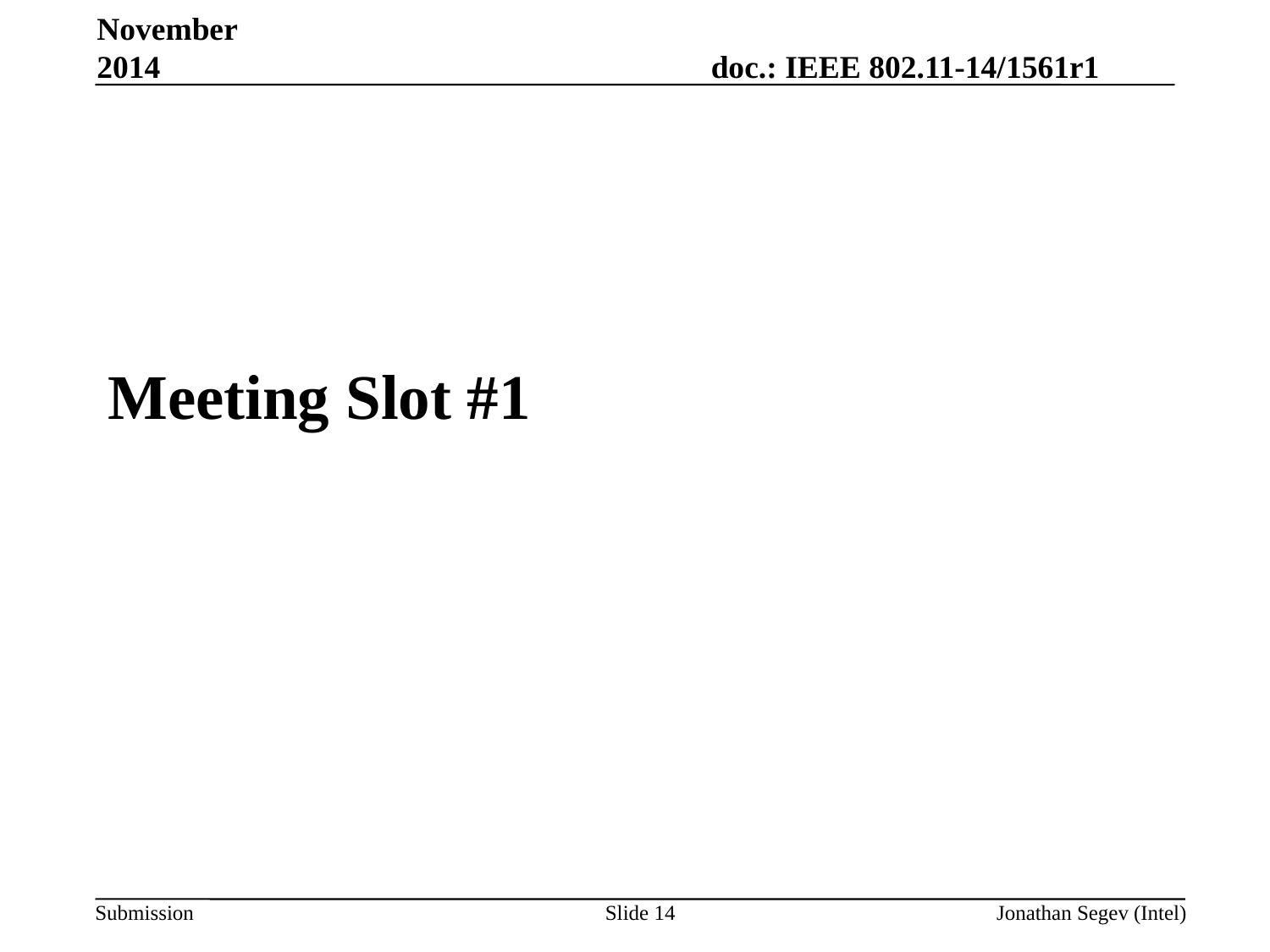

November 2014
Meeting Slot #1

Slide 14
Jonathan Segev (Intel)